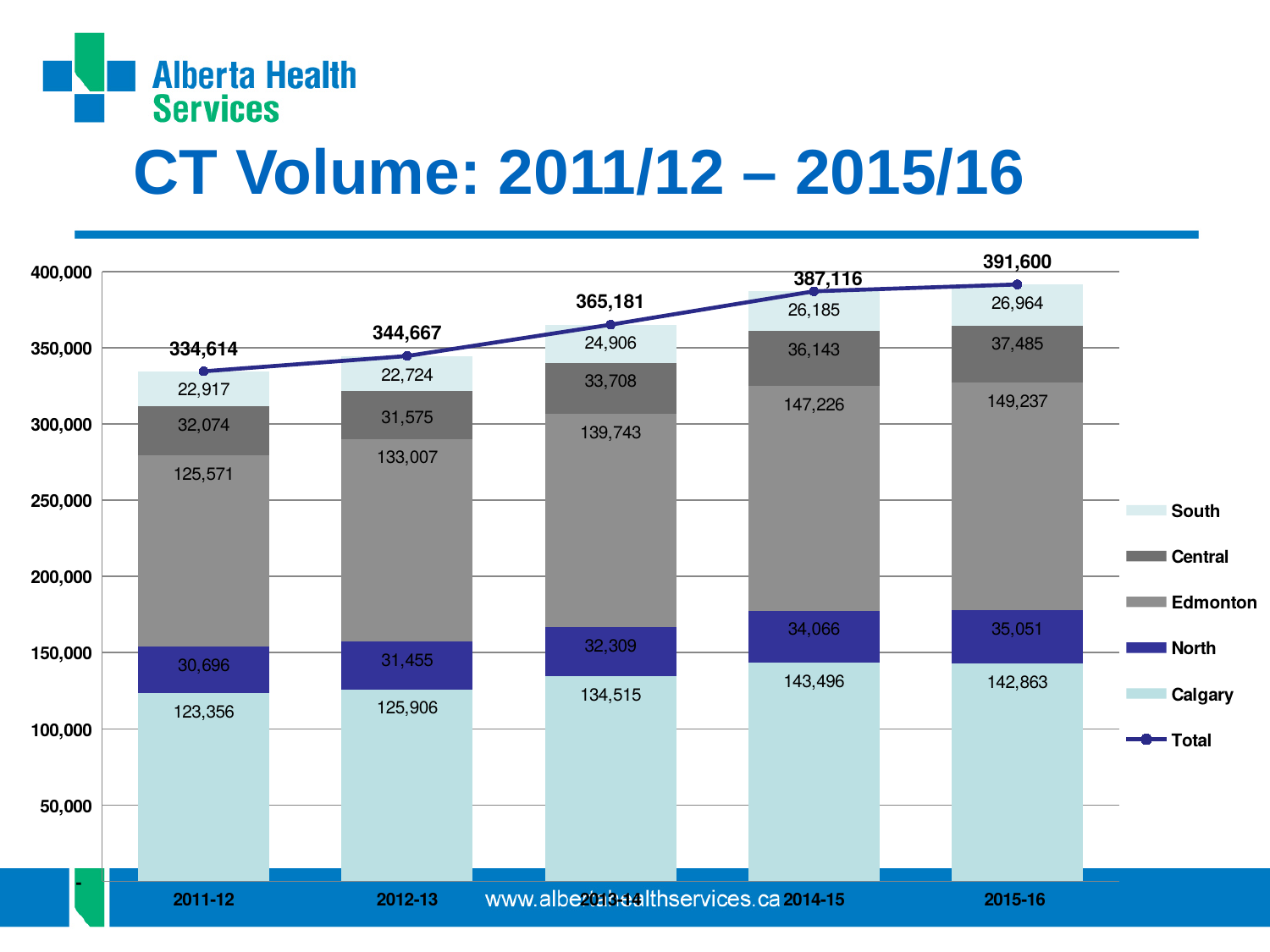

# CT Volume: 2011/12 – 2015/16

### Chart

| Category | Calgary | North | Edmonton | Central | South | Total |
|---|---|---|---|---|---|---|
| 2011-12 | 123356.0 | 30696.0 | 125571.0 | 32074.0 | 22917.0 | 334614.0 |
| 2012-13 | 125906.0 | 31455.0 | 133007.0 | 31575.0 | 22724.0 | 344667.0 |
| 2013-14 | 134515.0 | 32309.0 | 139743.0 | 33708.0 | 24906.0 | 365181.0 |
| 2014-15 | 143496.0 | 34066.0 | 147226.0 | 36143.0 | 26185.0 | 387116.0 |
| 2015-16  | 142863.0 | 35051.0 | 149237.0 | 37485.0 | 26964.0 | 391600.0 |